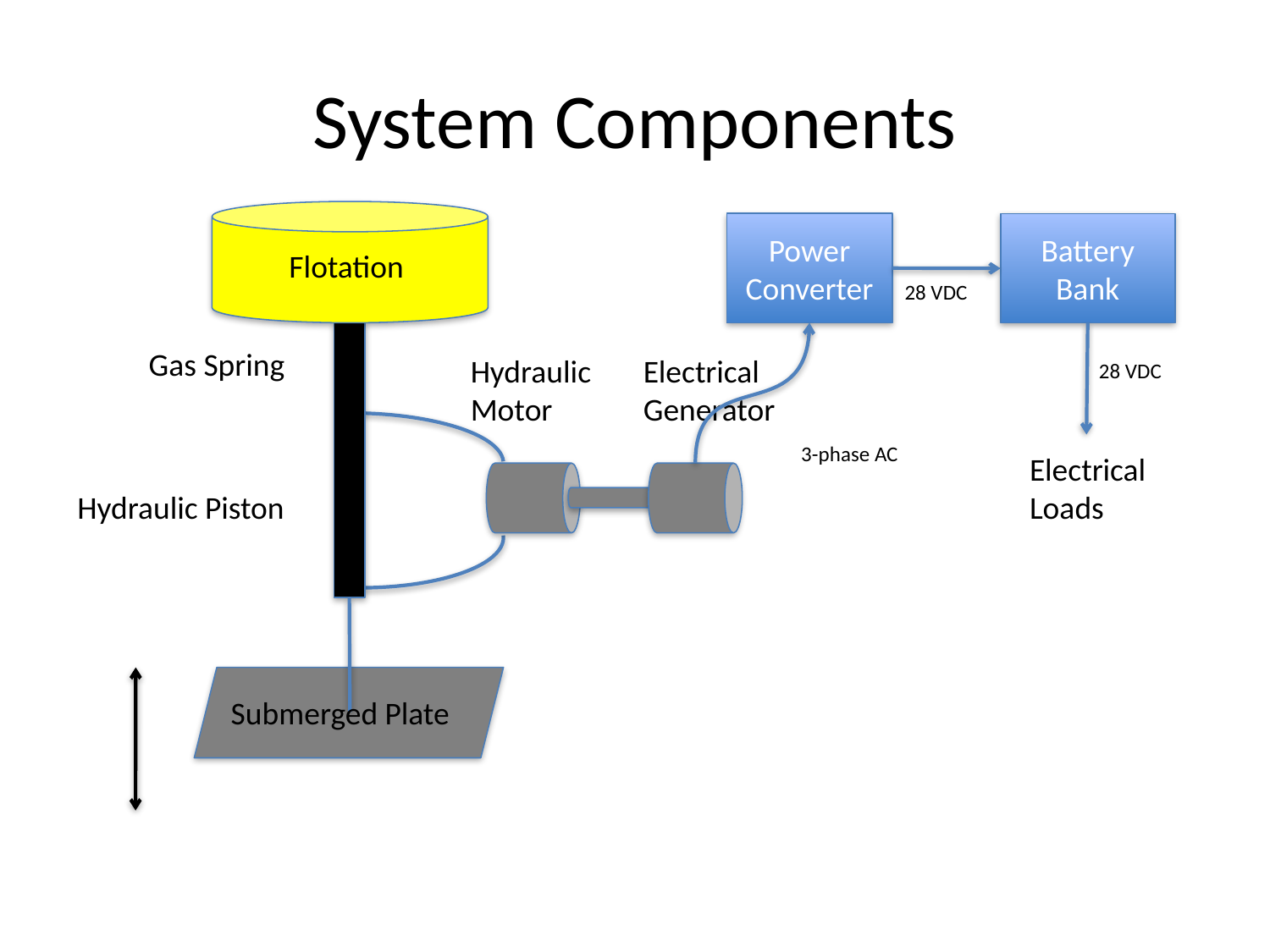

# System Components

Power
Converter
Battery Bank
Flotation
28 VDC

Gas Spring
Hydraulic
Motor
Electrical
Generator
28 VDC

3-phase AC
Electrical
Loads

Hydraulic Piston

Submerged Plate